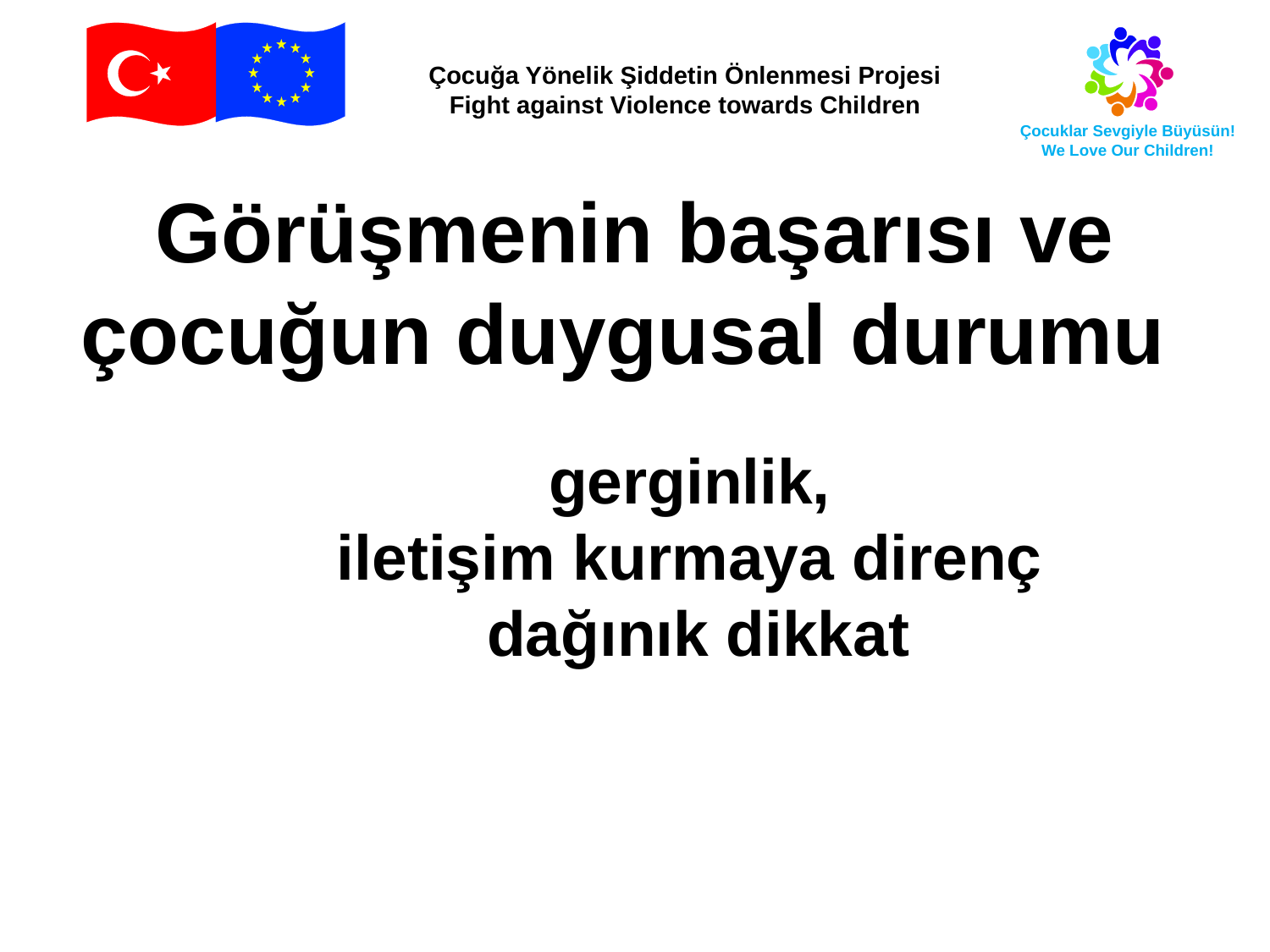

Görüşmenin başarısı ve çocuğun duygusal durumu
	gerginlik,
	iletişim kurmaya direnç
	dağınık dikkat